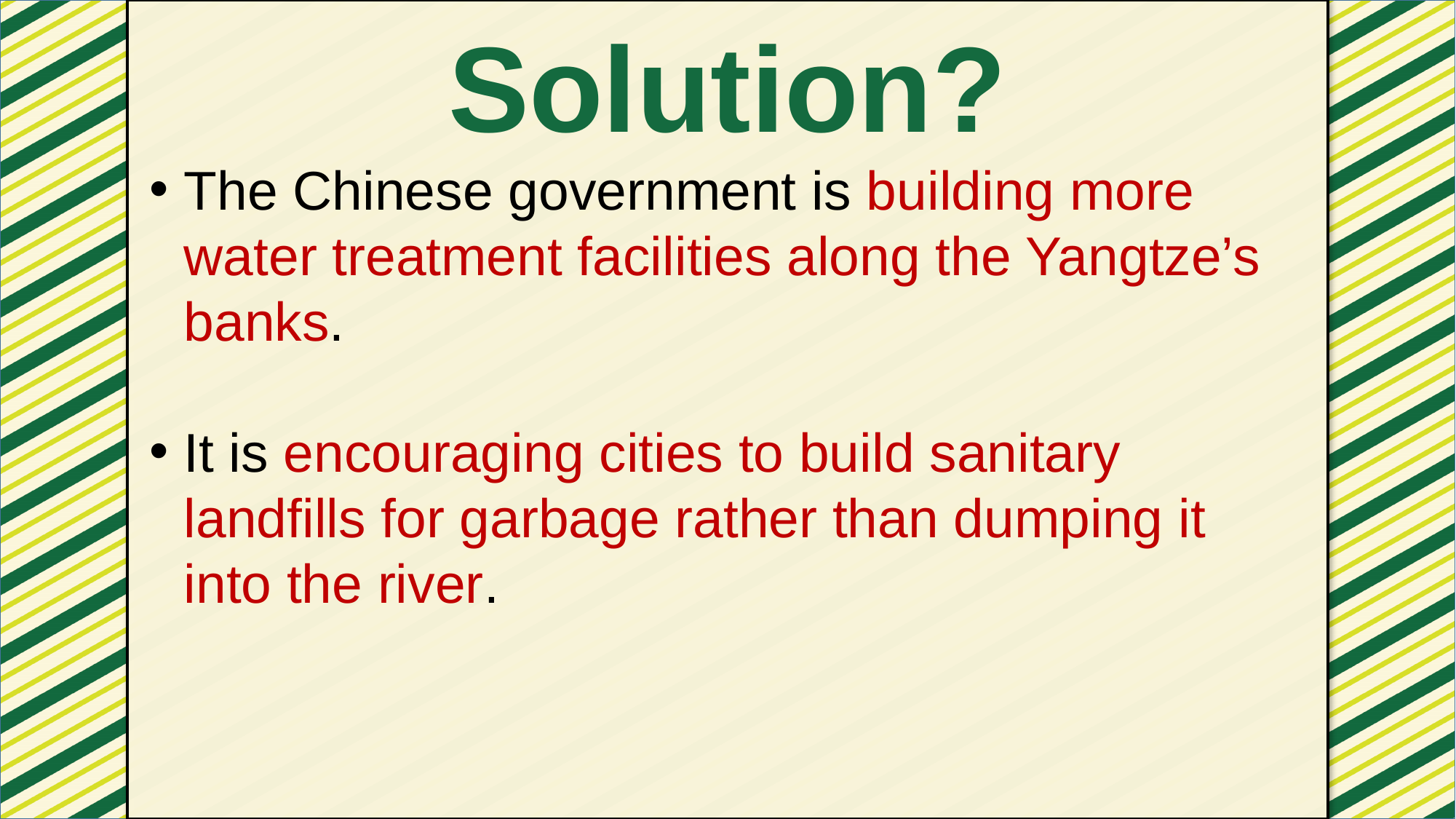

Solution?

#
The Chinese government is building more water treatment facilities along the Yangtze’s banks.

It is encouraging cities to build sanitary landfills for garbage rather than dumping it into the river.